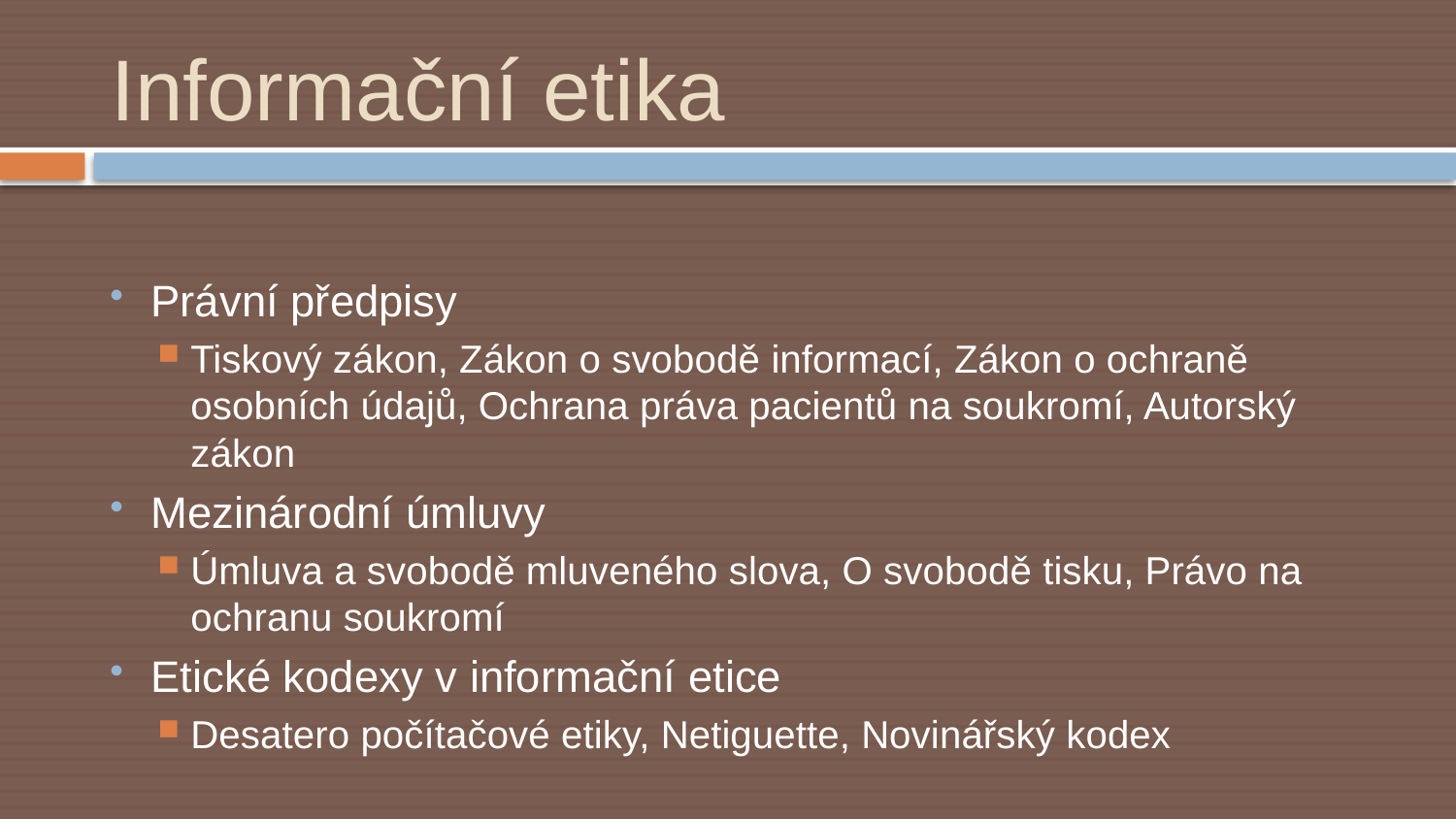

# Informační etika

Právní předpisy
Tiskový zákon, Zákon o svobodě informací, Zákon o ochraně osobních údajů, Ochrana práva pacientů na soukromí, Autorský zákon
Mezinárodní úmluvy
Úmluva a svobodě mluveného slova, O svobodě tisku, Právo na ochranu soukromí
Etické kodexy v informační etice
Desatero počítačové etiky, Netiguette, Novinářský kodex